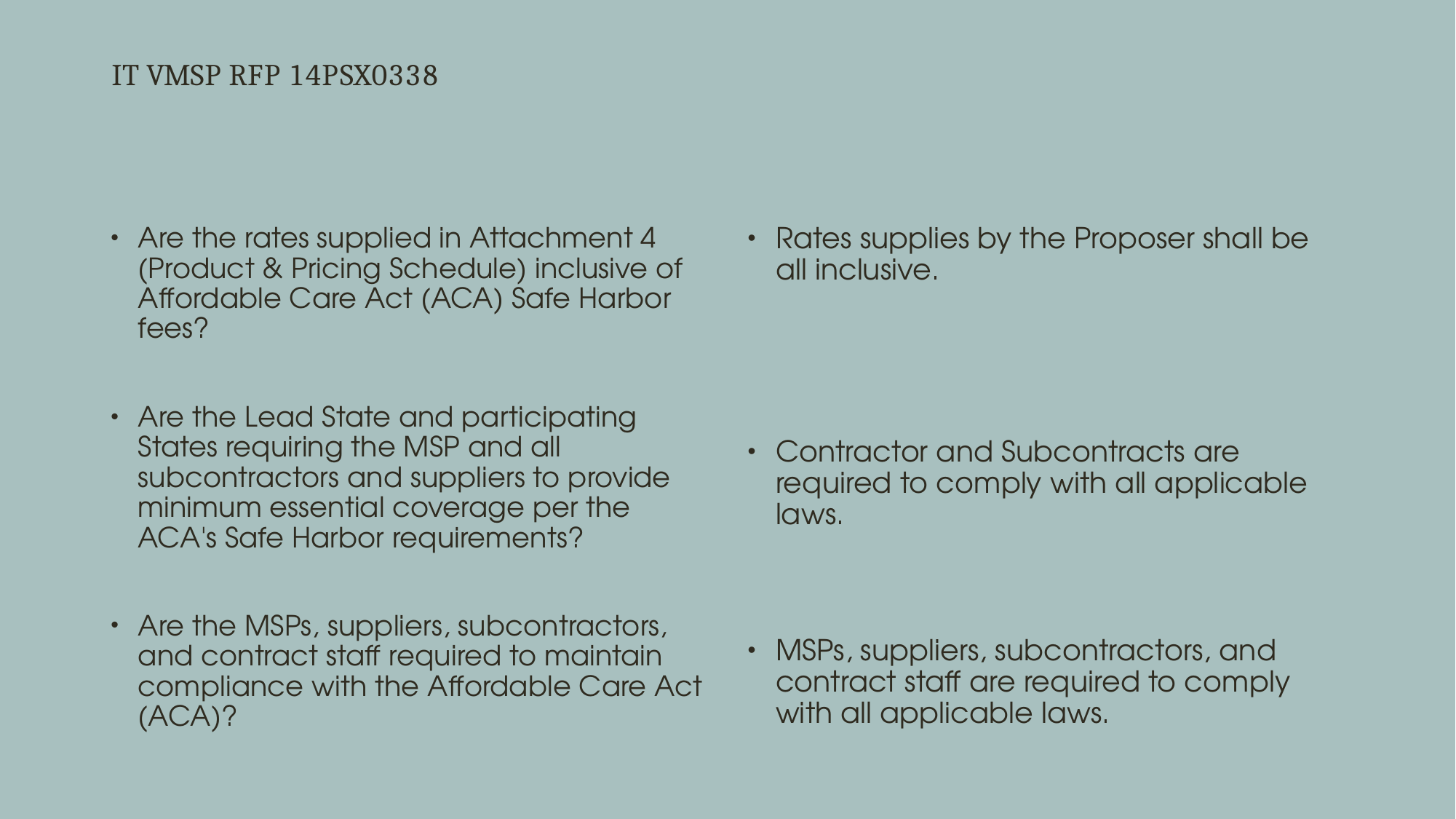

# IT VMSP RFP 14PSX0338
Are the rates supplied in Attachment 4 (Product & Pricing Schedule) inclusive of Affordable Care Act (ACA) Safe Harbor fees?

Are the Lead State and participating States requiring the MSP and all subcontractors and suppliers to provide minimum essential coverage per the ACA's Safe Harbor requirements?

Are the MSPs, suppliers, subcontractors, and contract staff required to maintain compliance with the Affordable Care Act (ACA)?

Rates supplies by the Proposer shall be all inclusive.

Contractor and Subcontracts are required to comply with all applicable laws.

MSPs, suppliers, subcontractors, and contract staff are required to comply with all applicable laws.